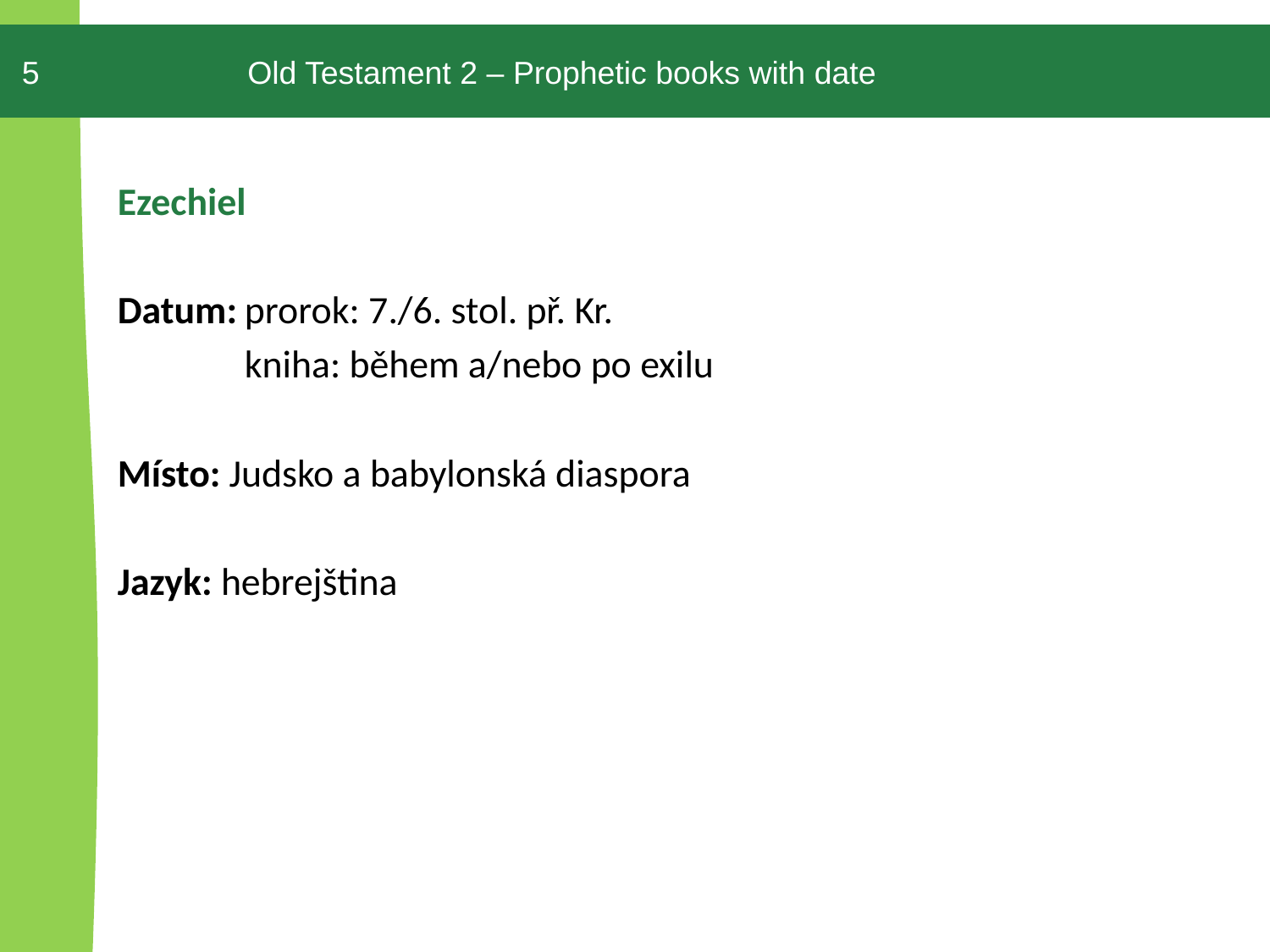

5
Old Testament 2 – Prophetic books with date

Ezechiel

Datum:	prorok: 7./6. stol. př. Kr.
	kniha: během a/nebo po exilu

Místo: Judsko a babylonská diaspora

Jazyk: hebrejština